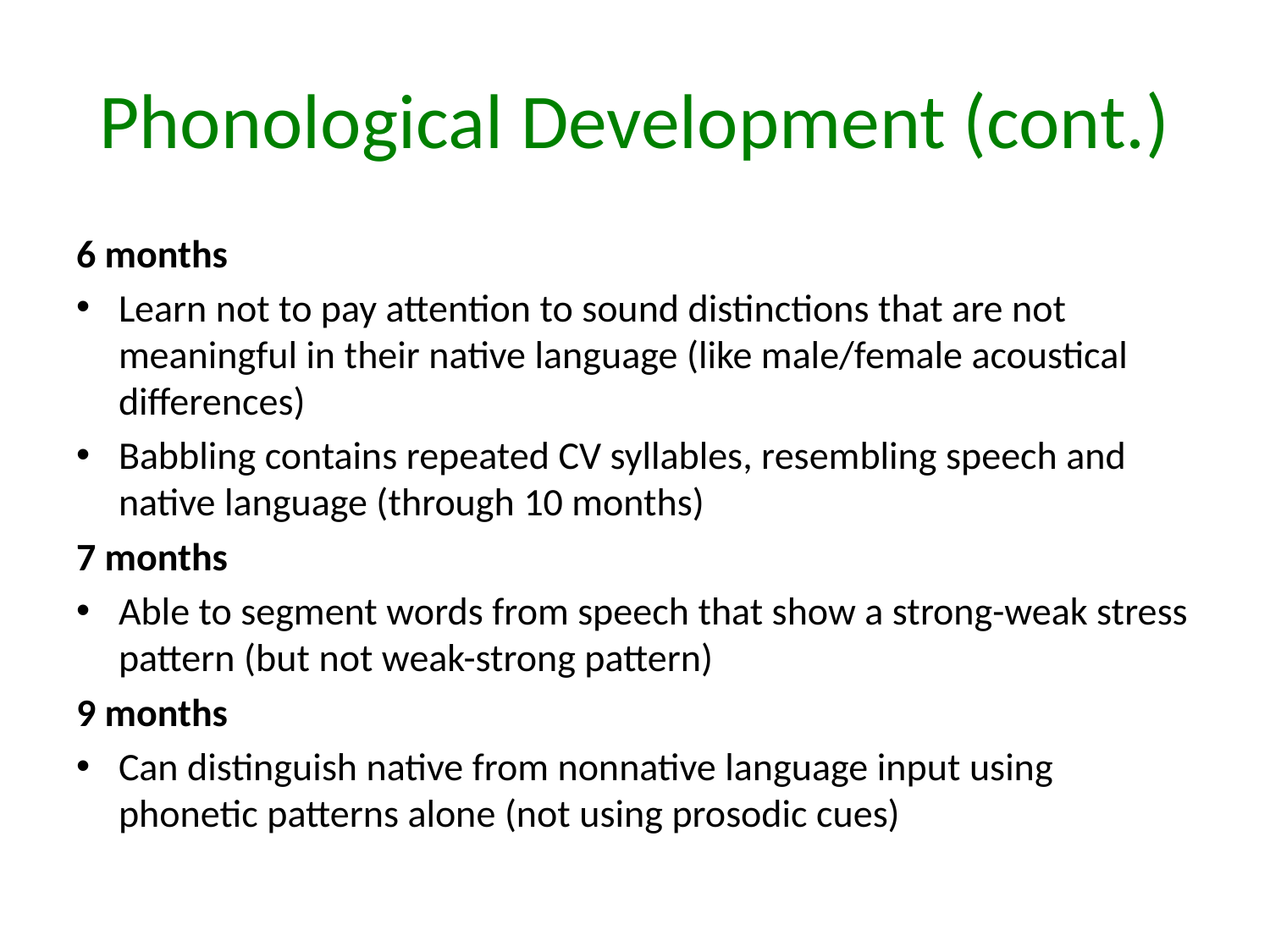

# Phonological Development (cont.)
6 months
Learn not to pay attention to sound distinctions that are not meaningful in their native language (like male/female acoustical differences)
Babbling contains repeated CV syllables, resembling speech and native language (through 10 months)
7 months
Able to segment words from speech that show a strong-weak stress pattern (but not weak-strong pattern)
9 months
Can distinguish native from nonnative language input using phonetic patterns alone (not using prosodic cues)